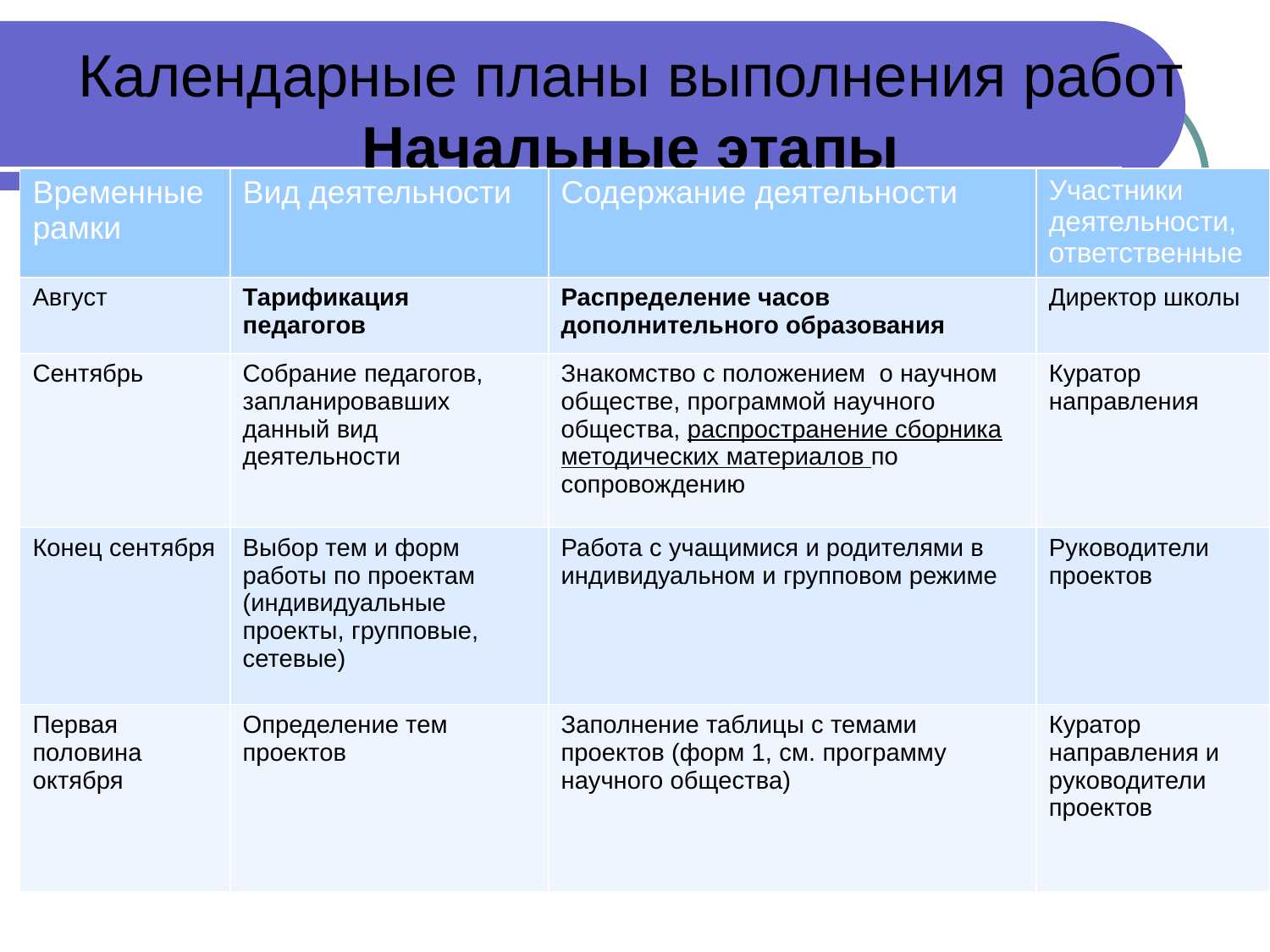

Календарные планы выполнения работ
Начальные этапы
| Временные рамки | Вид деятельности | Содержание деятельности | Участники деятельности, ответственные |
| --- | --- | --- | --- |
| Август | Тарификация педагогов | Распределение часов дополнительного образования | Директор школы |
| Сентябрь | Собрание педагогов, запланировавших данный вид деятельности | Знакомство с положением о научном обществе, программой научного общества, распространение сборника методических материалов по сопровождению | Куратор направления |
| Конец сентября | Выбор тем и форм работы по проектам (индивидуальные проекты, групповые, сетевые) | Работа с учащимися и родителями в индивидуальном и групповом режиме | Руководители проектов |
| Первая половина октября | Определение тем проектов | Заполнение таблицы с темами проектов (форм 1, см. программу научного общества) | Куратор направления и руководители проектов |
#